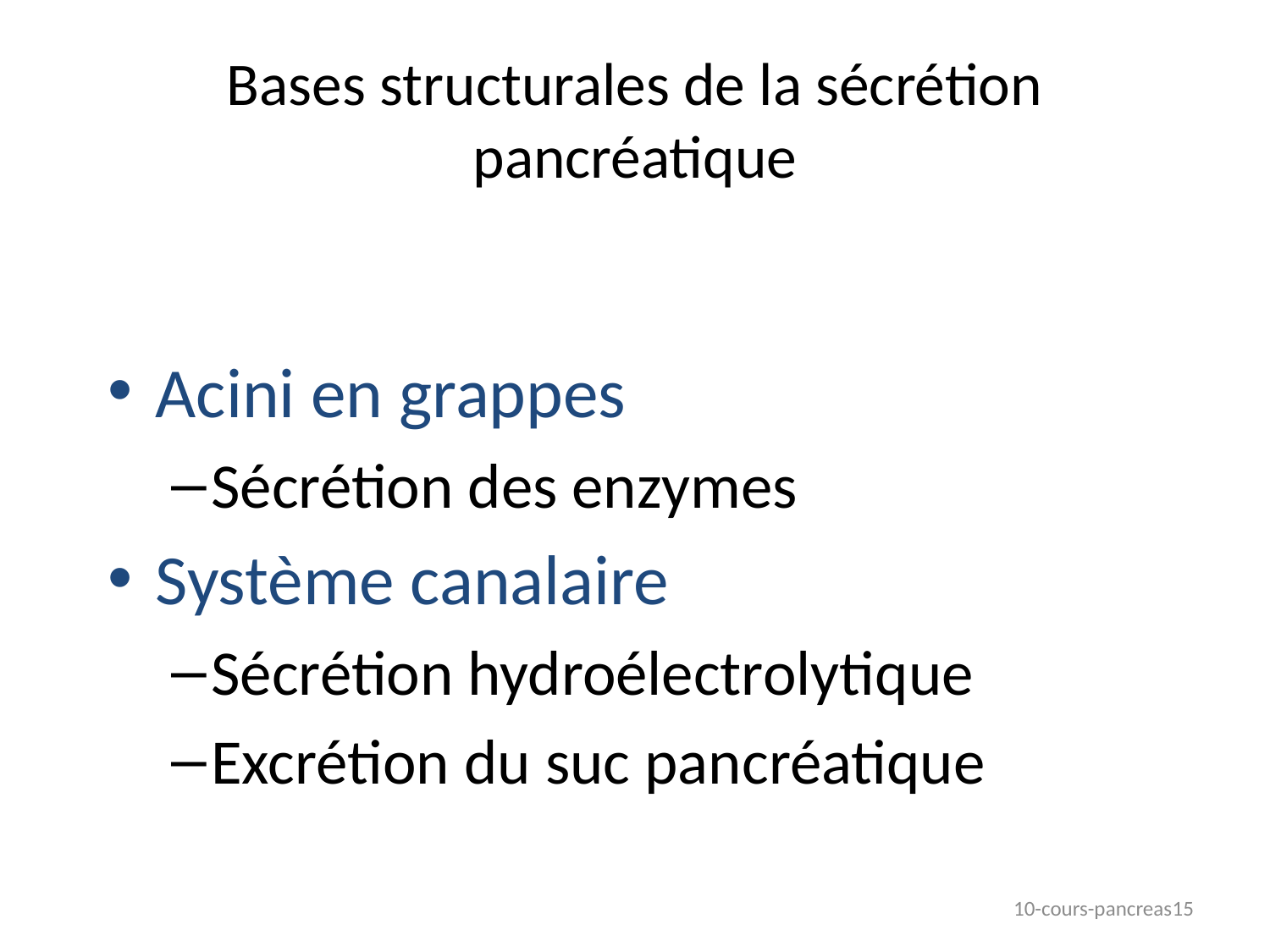

# Bases structurales de la sécrétion pancréatique
Acini en grappes
Sécrétion des enzymes
Système canalaire
Sécrétion hydroélectrolytique
Excrétion du suc pancréatique
10-cours-pancreas15